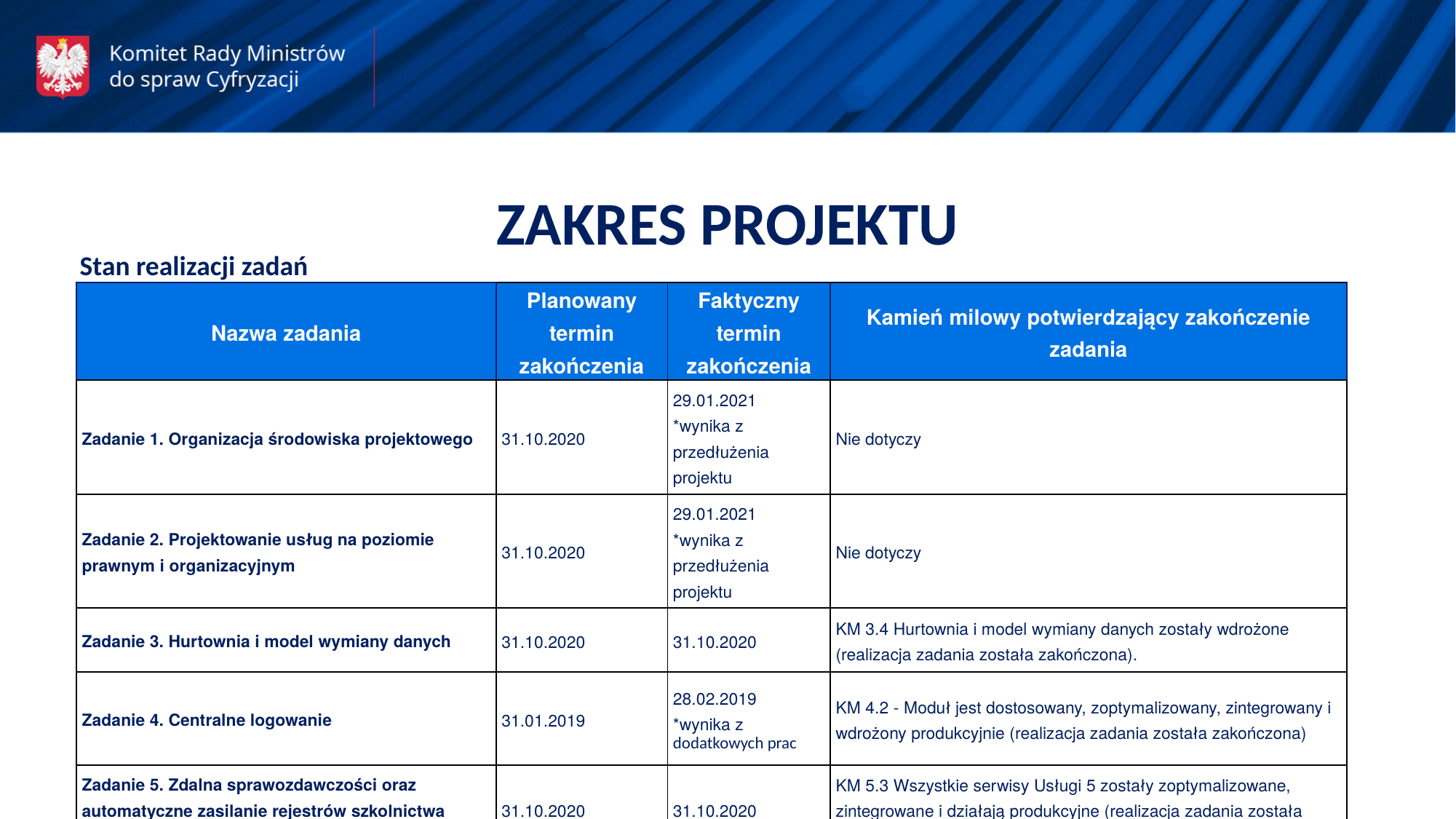

ZAKRES PROJEKTU
Stan realizacji zadań
| Nazwa zadania | Planowany termin zakończenia | Faktyczny termin zakończenia | Kamień milowy potwierdzający zakończenie zadania |
| --- | --- | --- | --- |
| Zadanie 1. Organizacja środowiska projektowego | 31.10.2020 | 29.01.2021 \*wynika z przedłużenia projektu | Nie dotyczy |
| Zadanie 2. Projektowanie usług na poziomie prawnym i organizacyjnym | 31.10.2020 | 29.01.2021 \*wynika z przedłużenia projektu | Nie dotyczy |
| Zadanie 3. Hurtownia i model wymiany danych | 31.10.2020 | 31.10.2020 | KM 3.4 Hurtownia i model wymiany danych zostały wdrożone (realizacja zadania została zakończona). |
| Zadanie 4. Centralne logowanie | 31.01.2019 | 28.02.2019 \*wynika z dodatkowych prac | KM 4.2 - Moduł jest dostosowany, zoptymalizowany, zintegrowany i wdrożony produkcyjnie (realizacja zadania została zakończona) |
| Zadanie 5. Zdalna sprawozdawczości oraz automatyczne zasilanie rejestrów szkolnictwa wyższego i nauki | 31.10.2020 | 31.10.2020 | KM 5.3 Wszystkie serwisy Usługi 5 zostały zoptymalizowane, zintegrowane i działają produkcyjne (realizacja zadania została zakończona) |
| Zadanie 6. Udostępnianie maszynowe zasobów szkolnictwa wyższego i nauki | 31.10.2019 | 31.10.2019 | KM 6.3 Wszystkie serwisy Usługi 2 zostały dostosowane do potrzeb i działają produkcyjne (realizacja zadania została zakończona). |